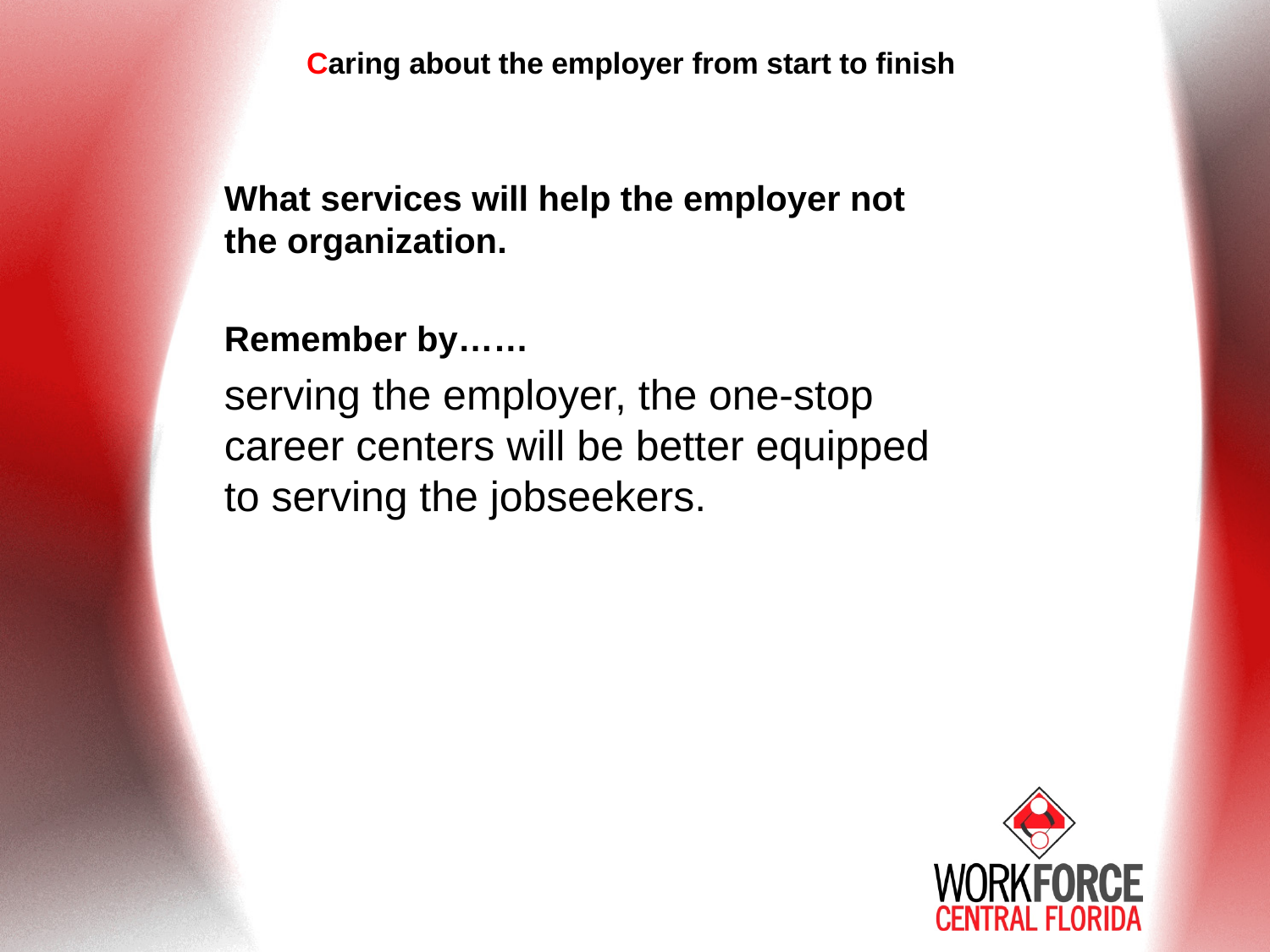

# Caring about the employer from start to finish
What services will help the employer not the organization.

Remember by……
serving the employer, the one-stop career centers will be better equipped to serving the jobseekers.